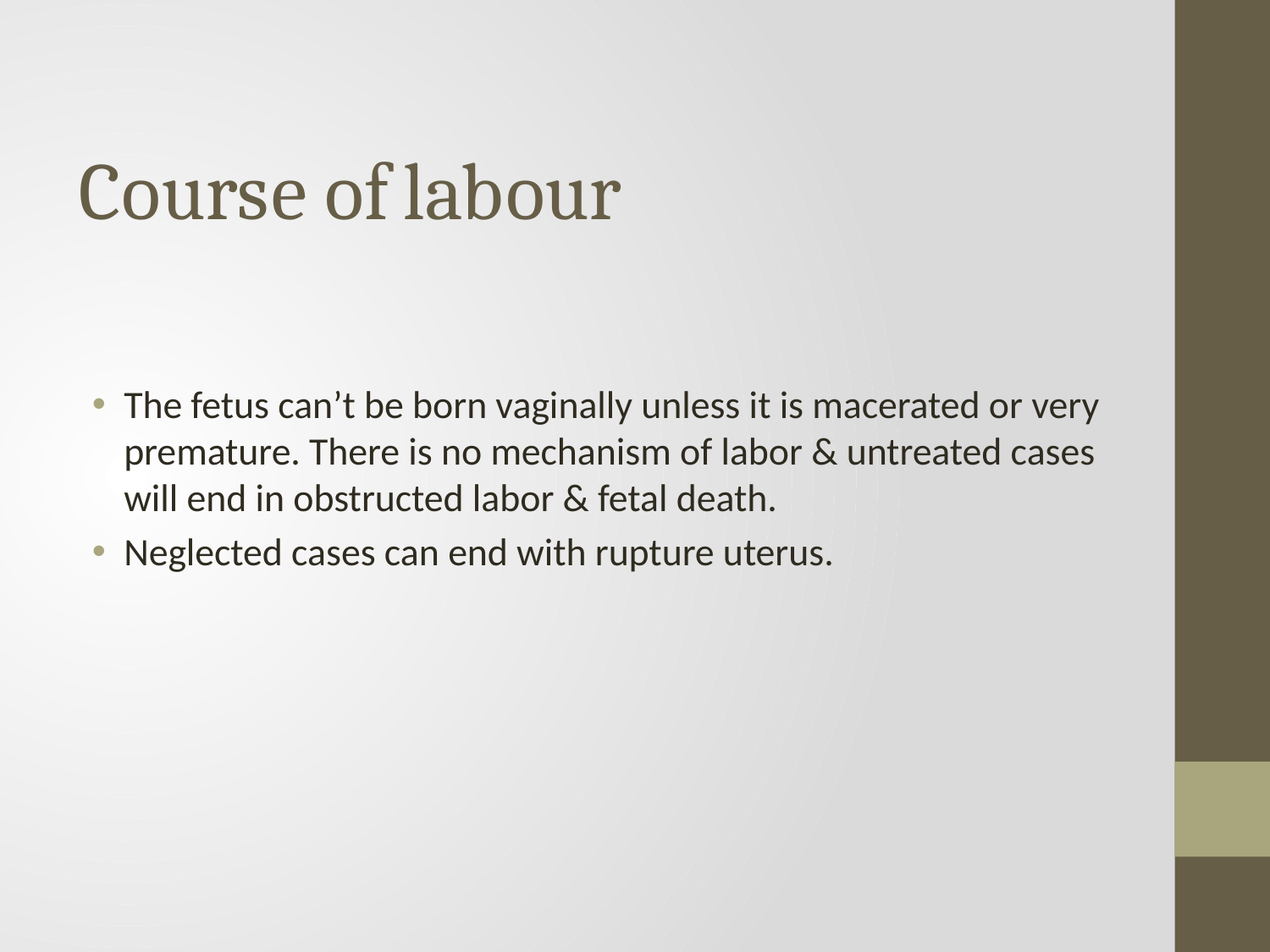

# Course of labour
The fetus can’t be born vaginally unless it is macerated or very premature. There is no mechanism of labor & untreated cases will end in obstructed labor & fetal death.
Neglected cases can end with rupture uterus.